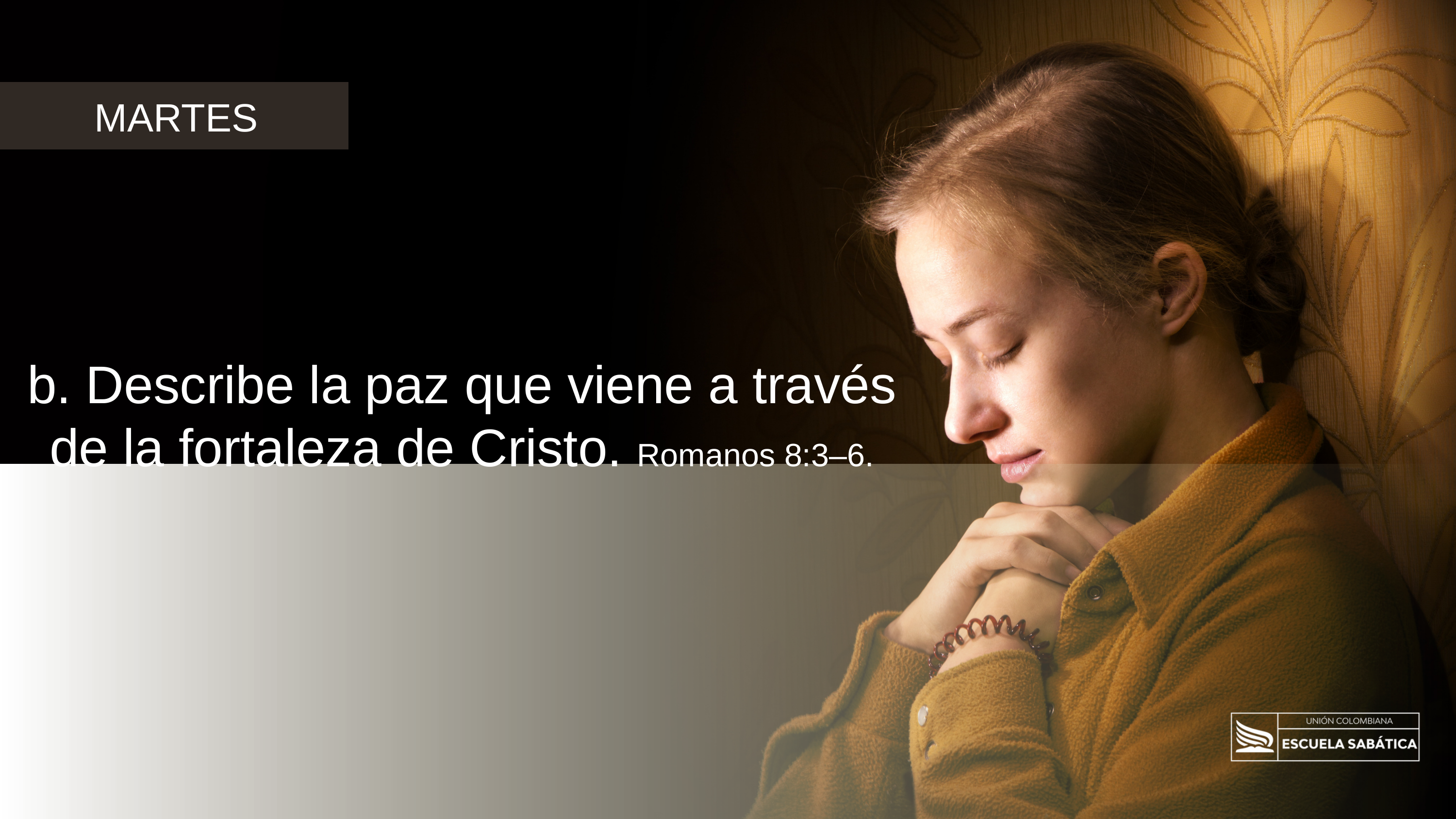

MARTES
b. Describe la paz que viene a través de la fortaleza de Cristo. Romanos 8:3–6.